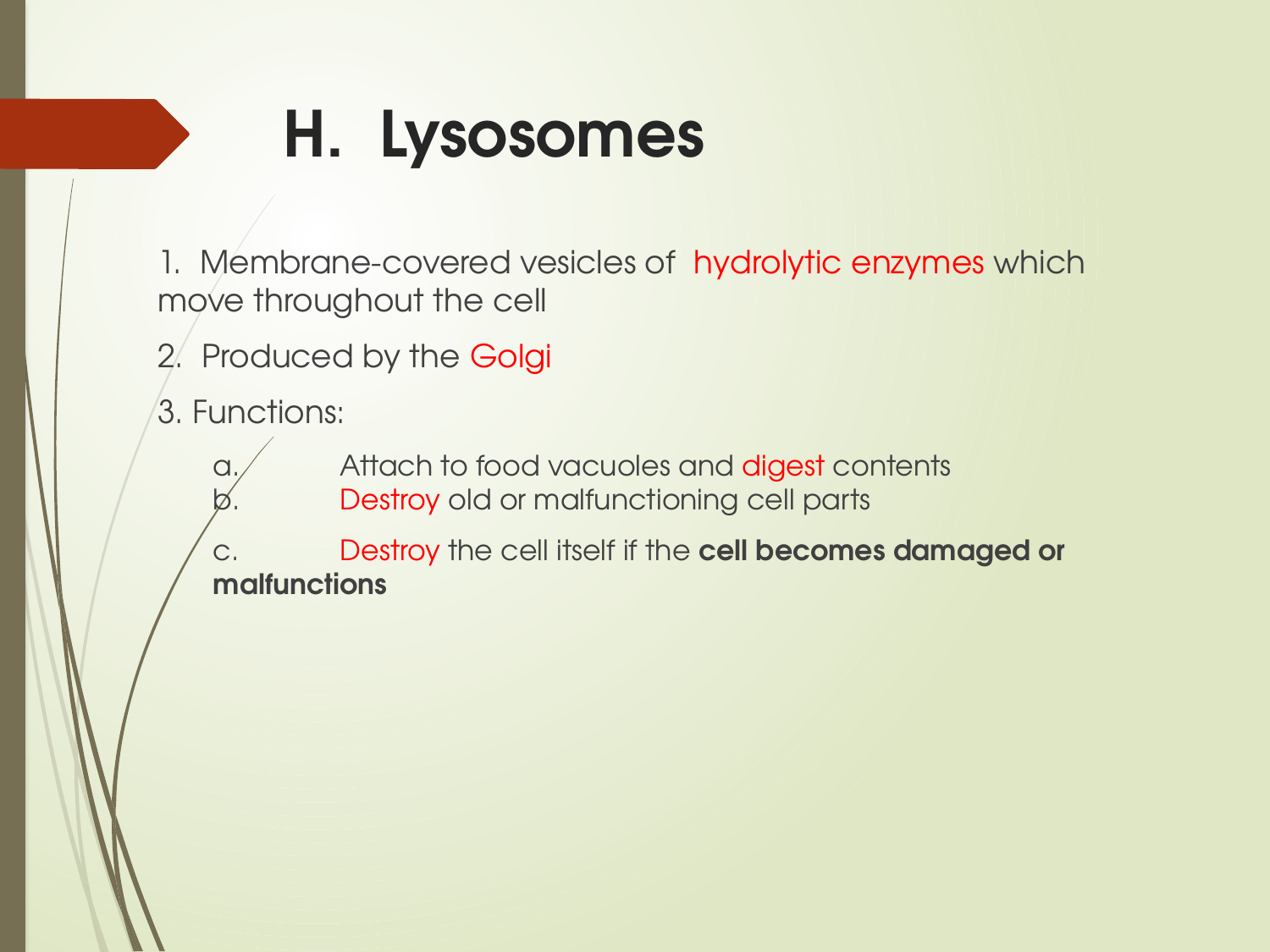

# H.  Lysosomes
1.  Membrane-covered vesicles of  hydrolytic enzymes which move throughout the cell
2.  Produced by the Golgi
3. Functions:
a. 	Attach to food vacuoles and digest contents
b. 	Destroy old or malfunctioning cell parts
c. 	Destroy the cell itself if the cell becomes damaged or malfunctions